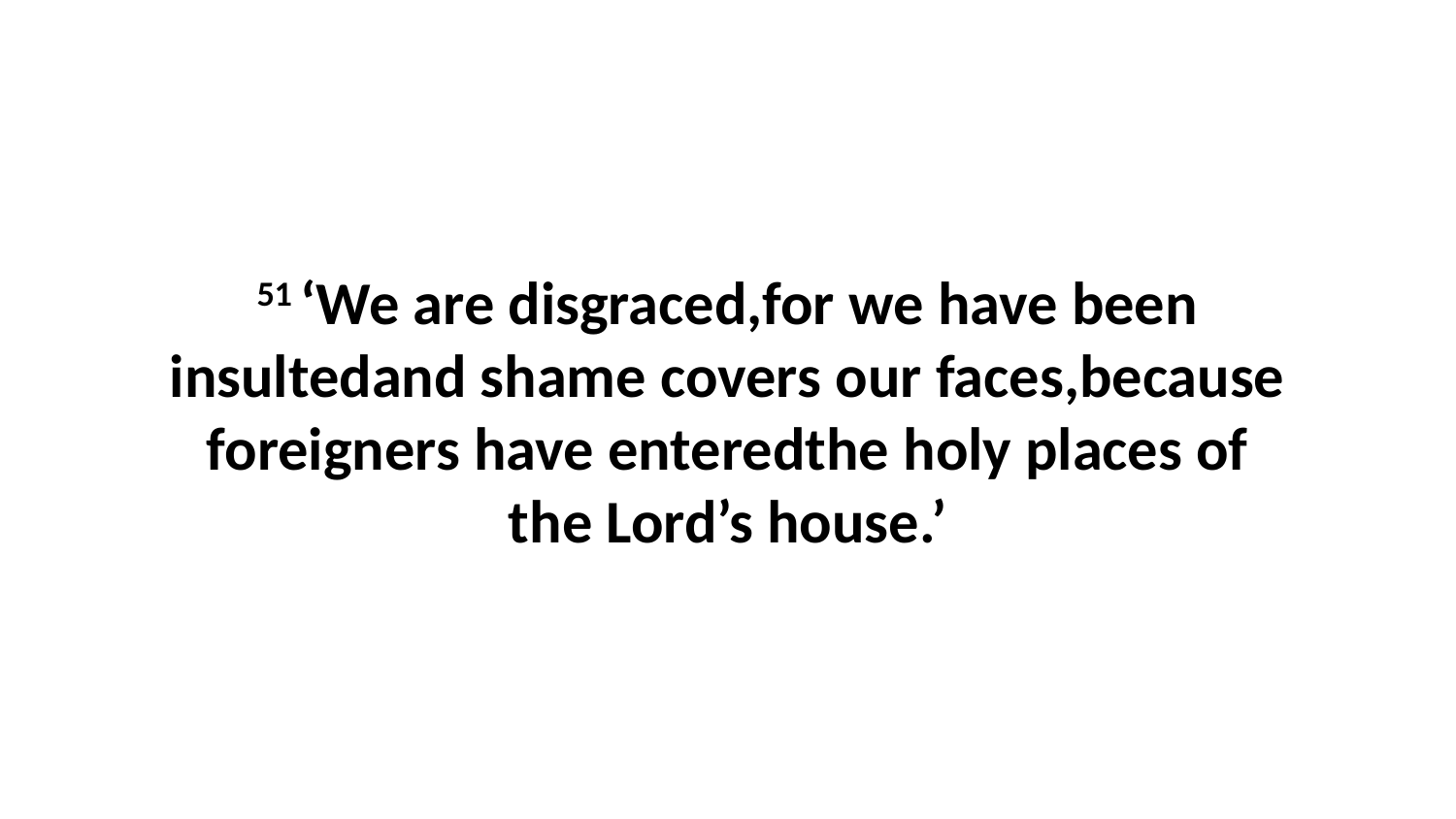

51 ‘We are disgraced,for we have been insultedand shame covers our faces,because foreigners have enteredthe holy places of the Lord’s house.’